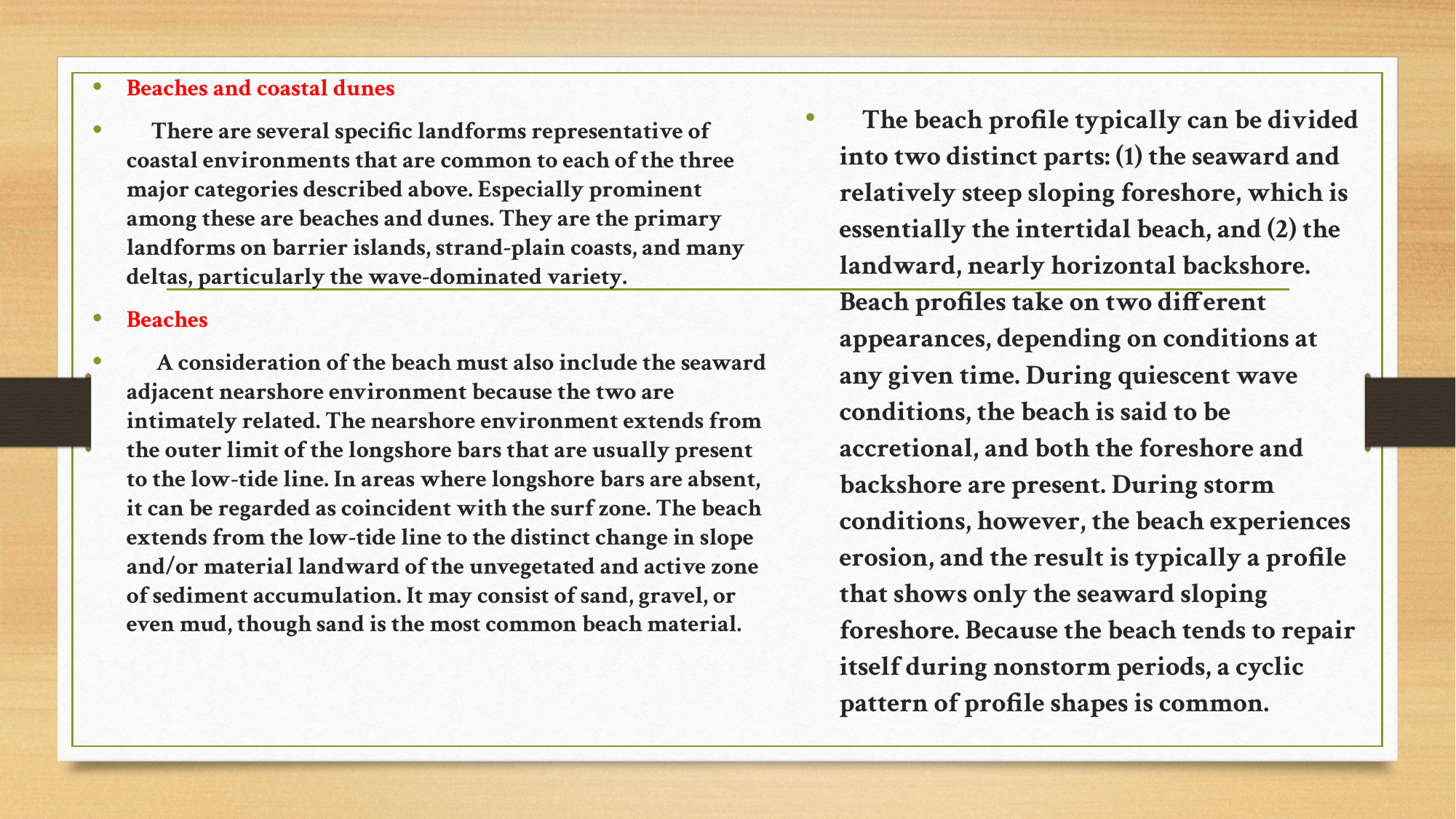

Beaches and coastal dunes
     There are several specific landforms representative of coastal environments that are common to each of the three major categories described above. Especially prominent among these are beaches and dunes. They are the primary landforms on barrier islands, strand-plain coasts, and many deltas, particularly the wave-dominated variety.
Beaches
      A consideration of the beach must also include the seaward adjacent nearshore environment because the two are intimately related. The nearshore environment extends from the outer limit of the longshore bars that are usually present to the low-tide line. In areas where longshore bars are absent, it can be regarded as coincident with the surf zone. The beach extends from the low-tide line to the distinct change in slope and/or material landward of the unvegetated and active zone of sediment accumulation. It may consist of sand, gravel, or even mud, though sand is the most common beach material.

    The beach profile typically can be divided into two distinct parts: (1) the seaward and relatively steep sloping foreshore, which is essentially the intertidal beach, and (2) the landward, nearly horizontal backshore. Beach profiles take on two different appearances, depending on conditions at any given time. During quiescent wave conditions, the beach is said to be accretional, and both the foreshore and backshore are present. During storm conditions, however, the beach experiences erosion, and the result is typically a profile that shows only the seaward sloping foreshore. Because the beach tends to repair itself during nonstorm periods, a cyclic pattern of profile shapes is common.